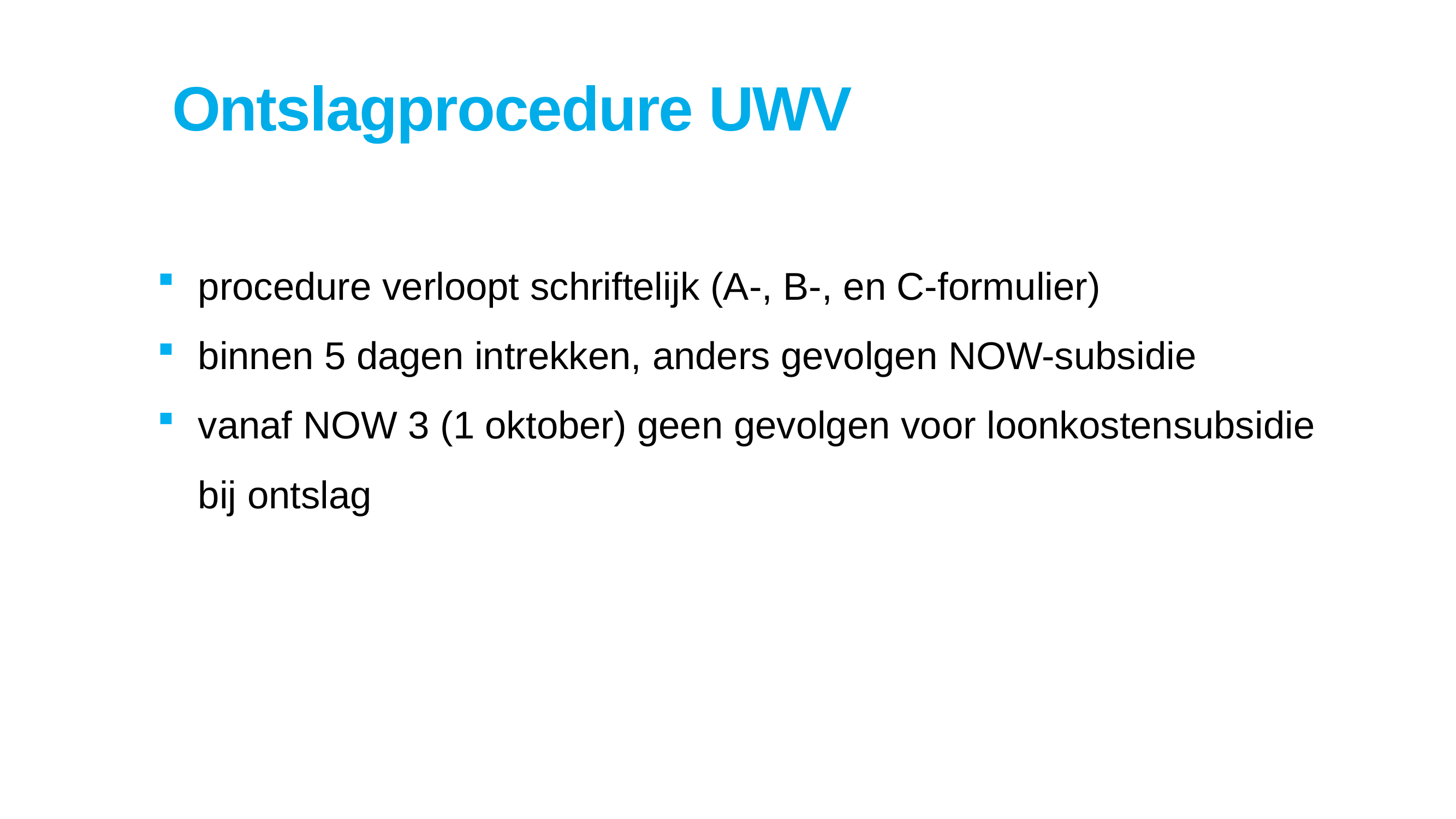

# Ontslagprocedure UWV

procedure verloopt schriftelijk (A-, B-, en C-formulier)
binnen 5 dagen intrekken, anders gevolgen NOW-subsidie
vanaf NOW 3 (1 oktober) geen gevolgen voor loonkostensubsidie bij ontslag